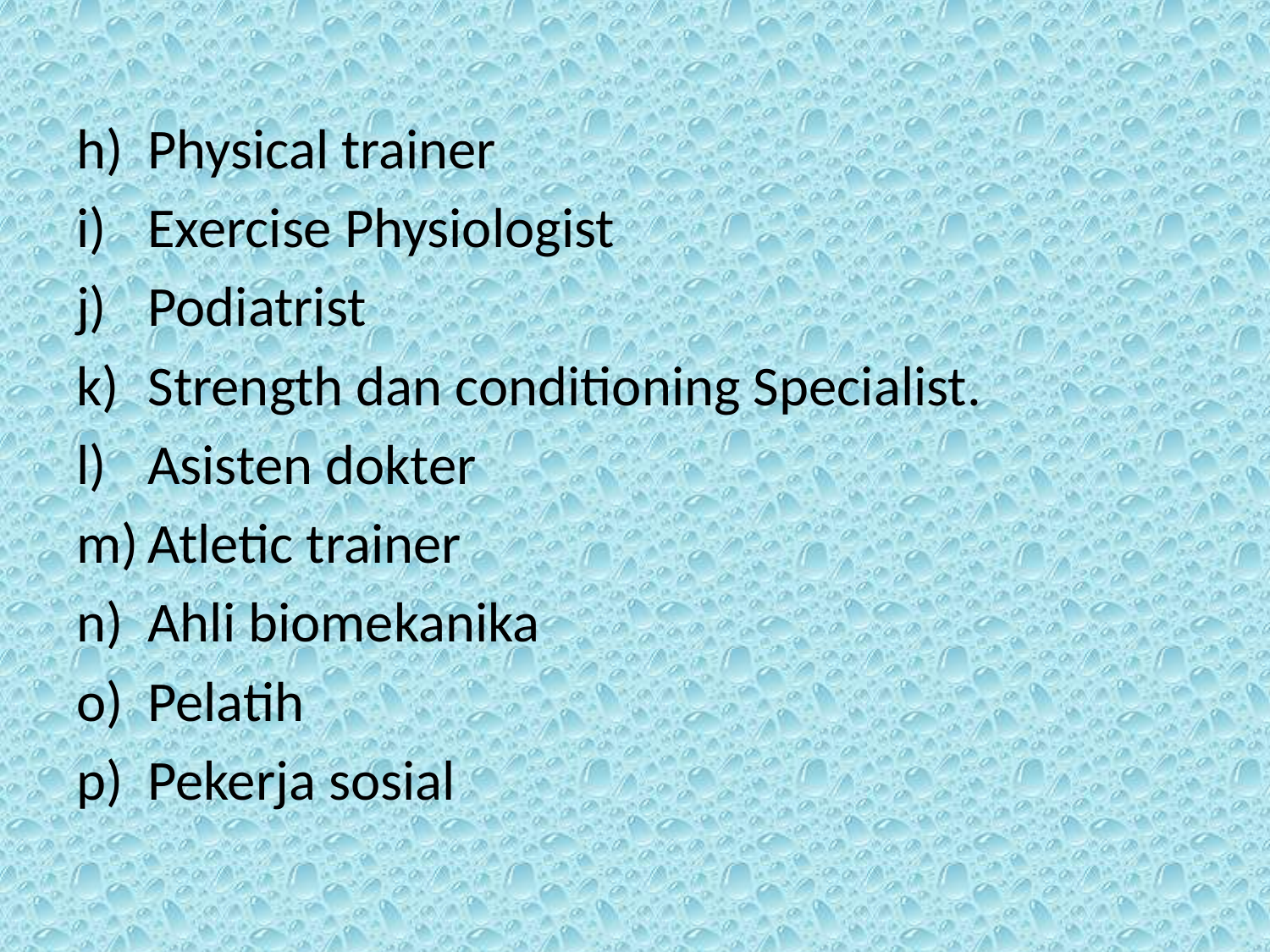

Physical trainer
Exercise Physiologist
Podiatrist
Strength dan conditioning Specialist.
Asisten dokter
Atletic trainer
Ahli biomekanika
Pelatih
Pekerja sosial